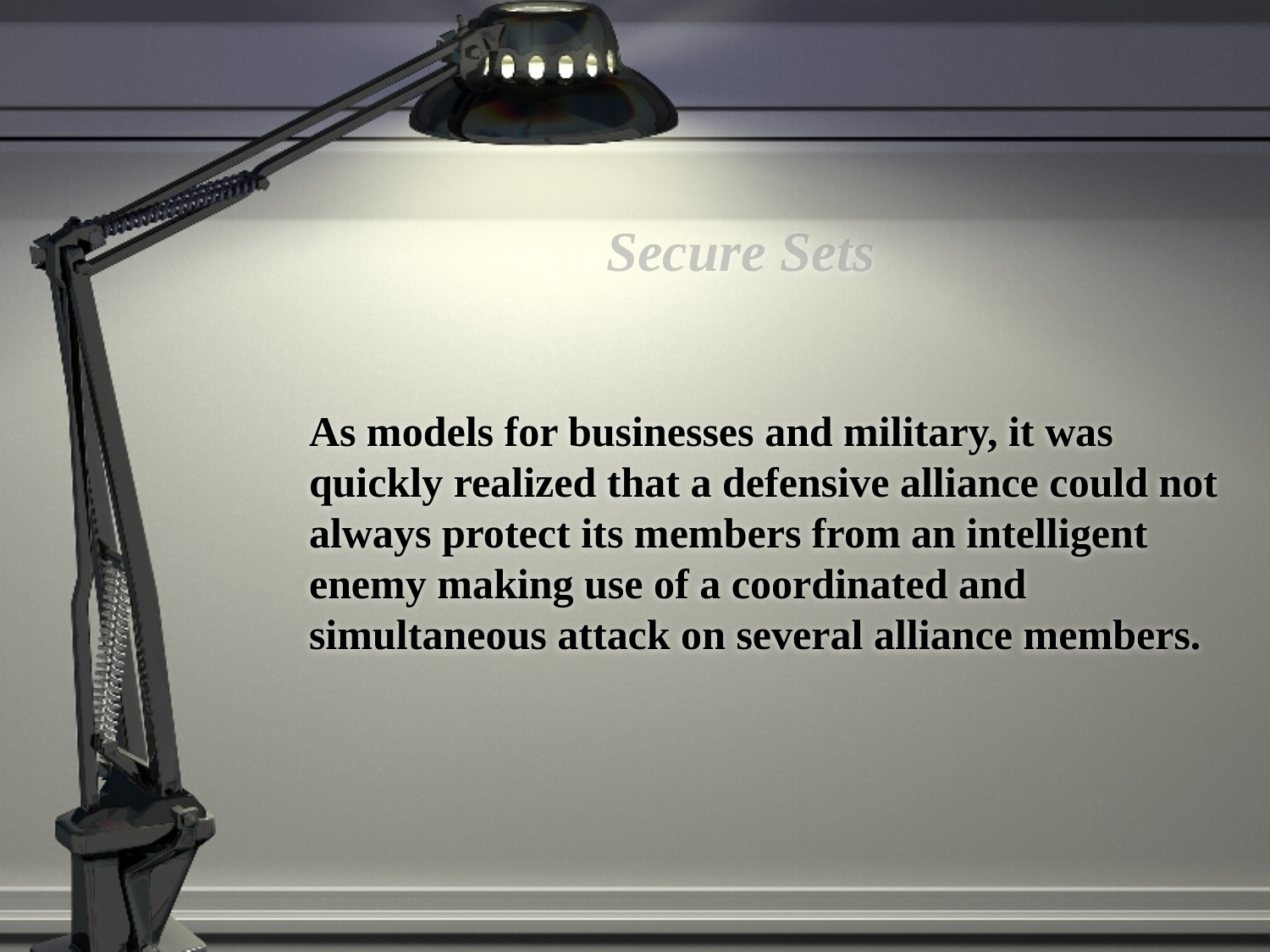

# Secure Sets

	As models for businesses and military, it was quickly realized that a defensive alliance could not always protect its members from an intelligent enemy making use of a coordinated and simultaneous attack on several alliance members.